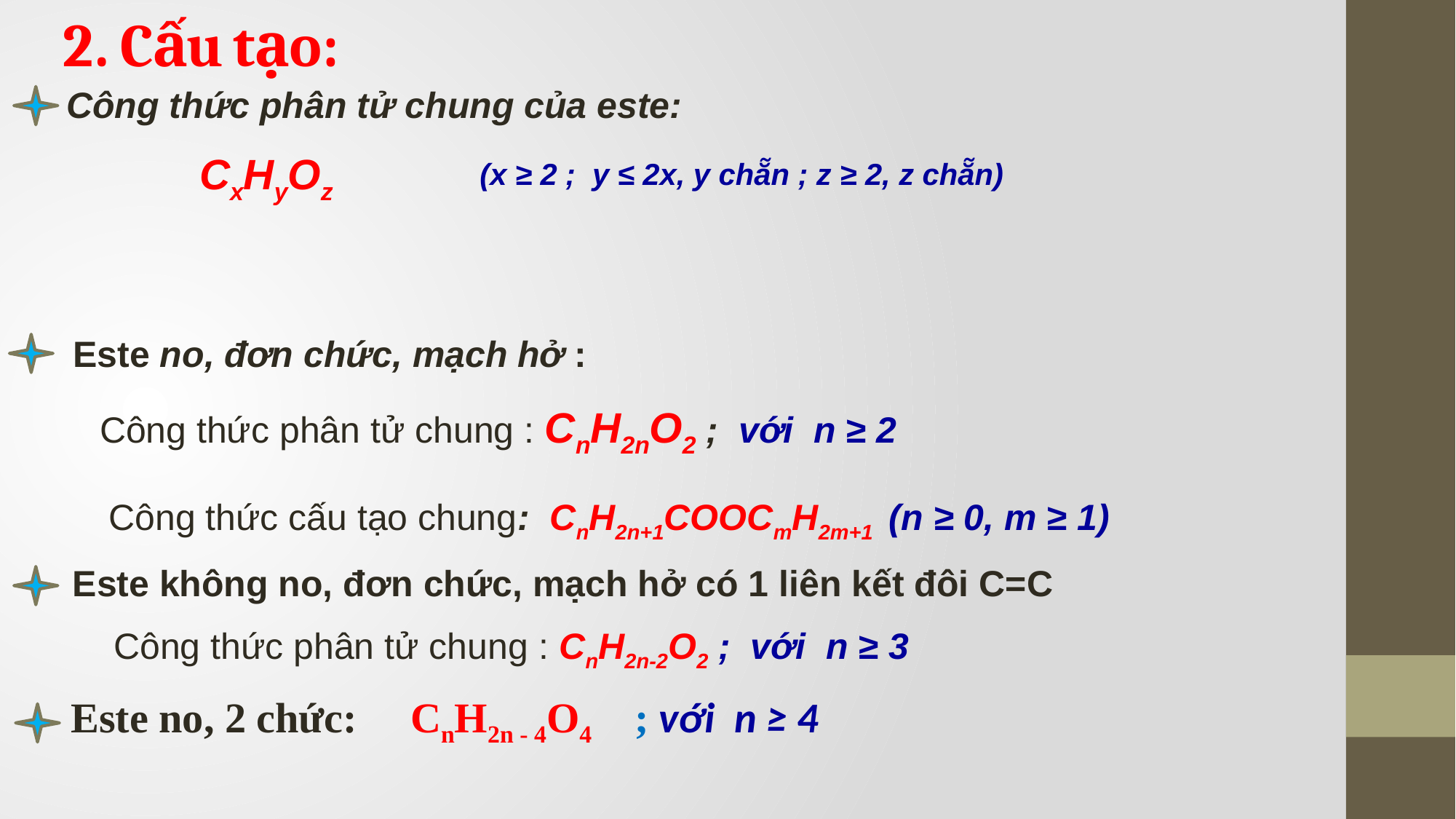

# 2. Cấu tạo:
Công thức phân tử chung của este:

CxHyOz
(x ≥ 2 ;  y ≤ 2x, y chẵn ; z ≥ 2, z chẵn)
Este no, đơn chức, mạch hở :

Công thức phân tử chung : CnH2nO2 ;  với  n ≥ 2
Công thức cấu tạo chung:  CnH2n+1COOCmH2m+1  (n ≥ 0, m ≥ 1)
Este không no, đơn chức, mạch hở có 1 liên kết đôi C=C

Công thức phân tử chung : CnH2n-2O2 ;  với  n ≥ 3
Este no, 2 chức:     CnH2n - 4O4       ; với  n ≥ 4